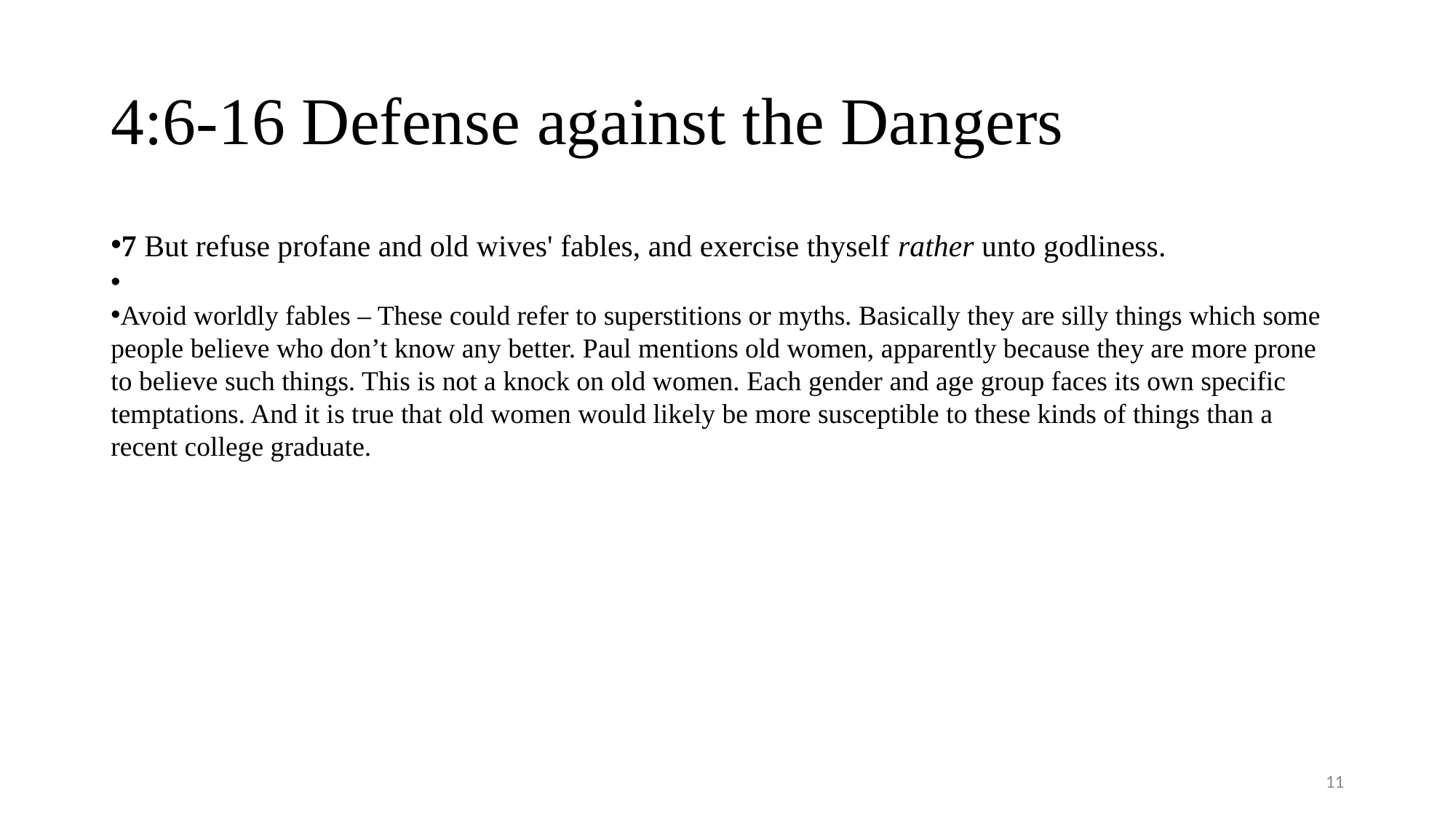

# 4:6-16 Defense against the Dangers
7 But refuse profane and old wives' fables, and exercise thyself rather unto godliness.

Avoid worldly fables – These could refer to superstitions or myths. Basically they are silly things which some people believe who don’t know any better. Paul mentions old women, apparently because they are more prone to believe such things. This is not a knock on old women. Each gender and age group faces its own specific temptations. And it is true that old women would likely be more susceptible to these kinds of things than a recent college graduate.

11